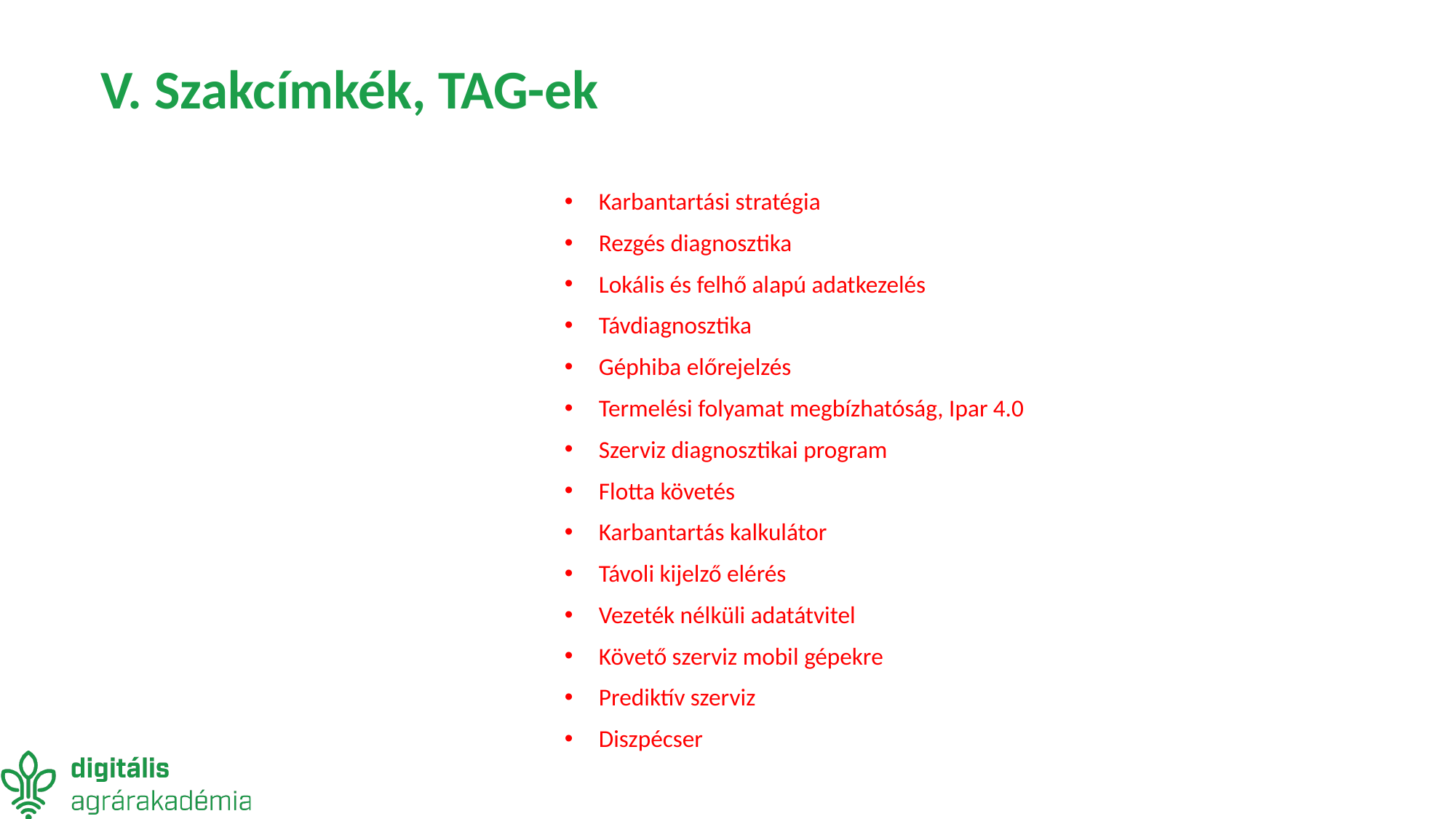

# V. Szakcímkék, TAG-ek
Karbantartási stratégia
Rezgés diagnosztika
Lokális és felhő alapú adatkezelés
Távdiagnosztika
Géphiba előrejelzés
Termelési folyamat megbízhatóság, Ipar 4.0
Szerviz diagnosztikai program
Flotta követés
Karbantartás kalkulátor
Távoli kijelző elérés
Vezeték nélküli adatátvitel
Követő szerviz mobil gépekre
Prediktív szerviz
Diszpécser